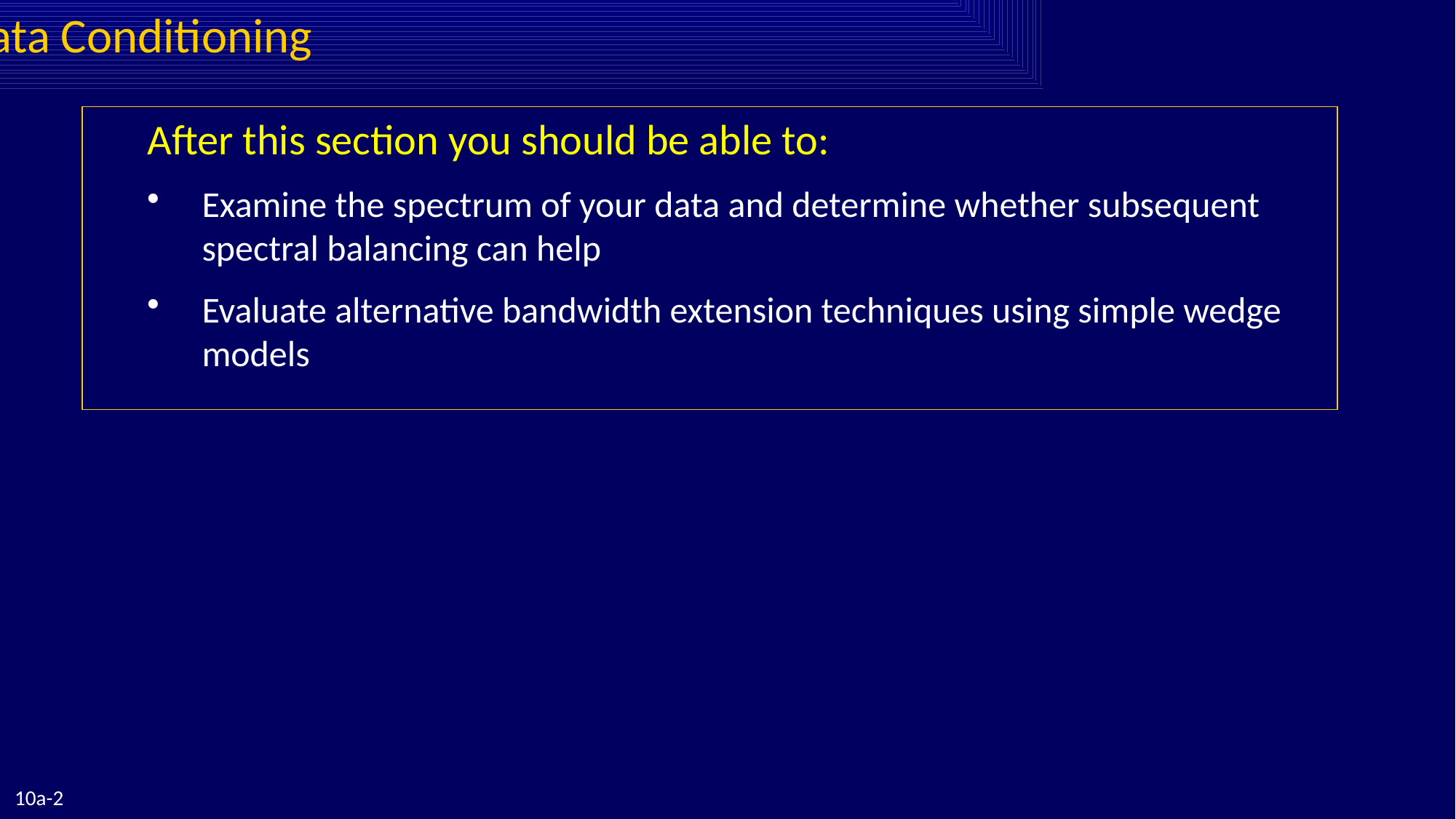

Data Conditioning
	After this section you should be able to:
Examine the spectrum of your data and determine whether subsequent spectral balancing can help
Evaluate alternative bandwidth extension techniques using simple wedge models

10a-2